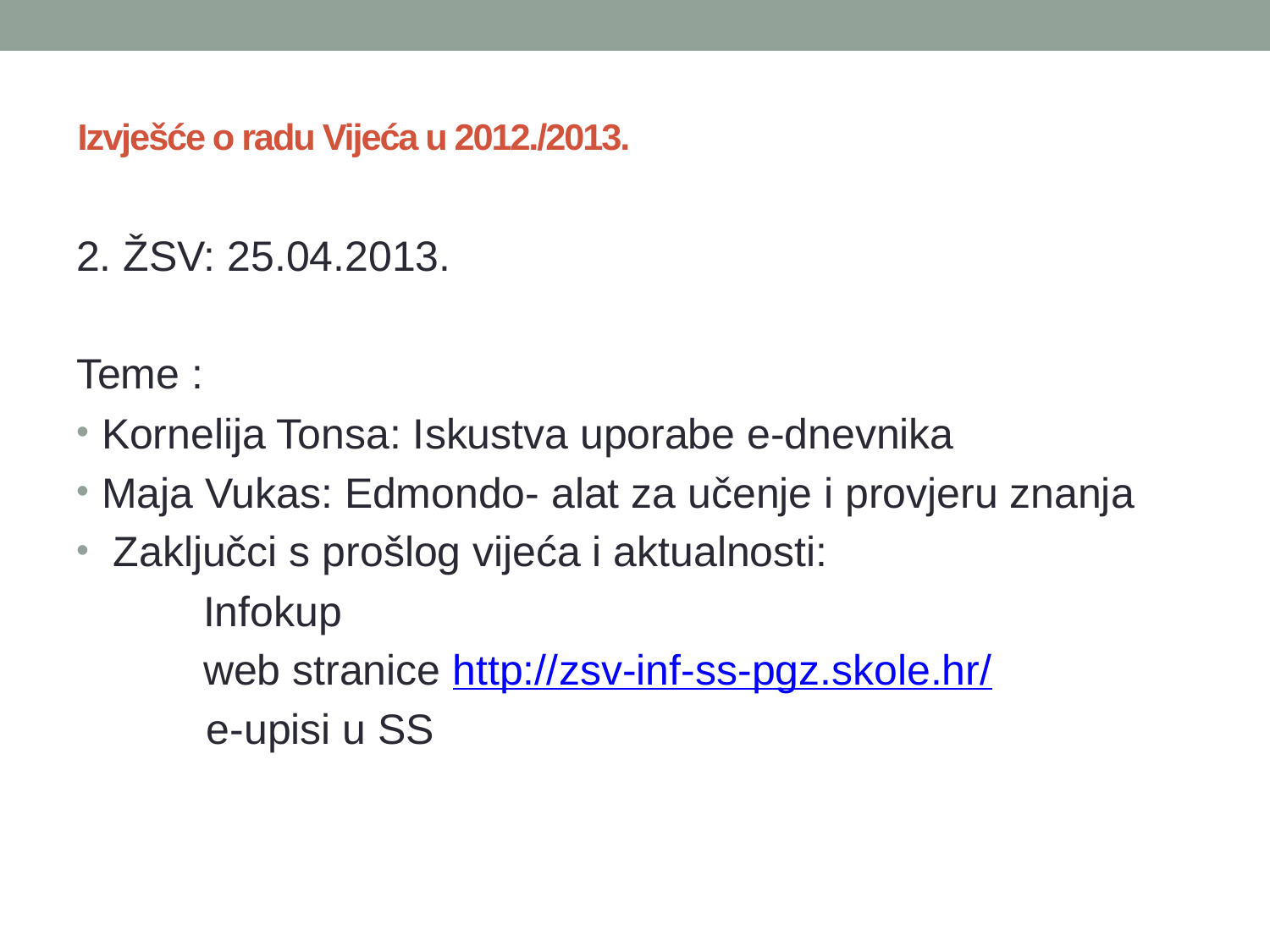

# Izvješće o radu Vijeća u 2012./2013.
2. ŽSV: 25.04.2013.

Teme :
Kornelija Tonsa: Iskustva uporabe e-dnevnika
Maja Vukas: Edmondo- alat za učenje i provjeru znanja
 Zaključci s prošlog vijeća i aktualnosti:
	Infokup
	web stranice http://zsv-inf-ss-pgz.skole.hr/
           e-upisi u SS